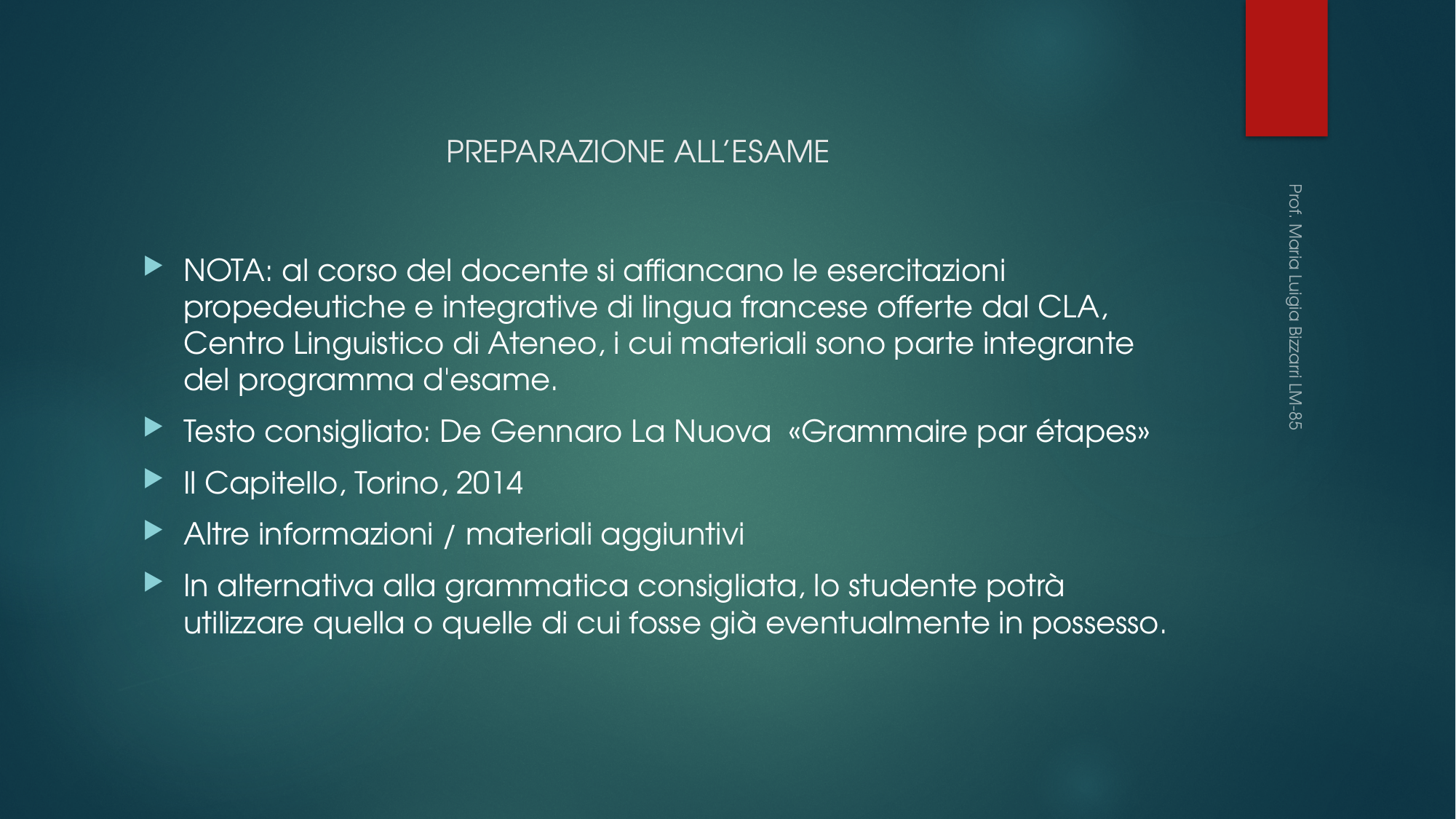

# PREPARAZIONE ALL’ESAME
NOTA: al corso del docente si affiancano le esercitazioni propedeutiche e integrative di lingua francese offerte dal CLA, Centro Linguistico di Ateneo, i cui materiali sono parte integrante del programma d'esame.
Testo consigliato: De Gennaro La Nuova  «Grammaire par étapes»
Il Capitello, Torino, 2014
Altre informazioni / materiali aggiuntivi
In alternativa alla grammatica consigliata, lo studente potrà utilizzare quella o quelle di cui fosse già eventualmente in possesso.

Prof. Maria Luigia Bizzarri LM-85